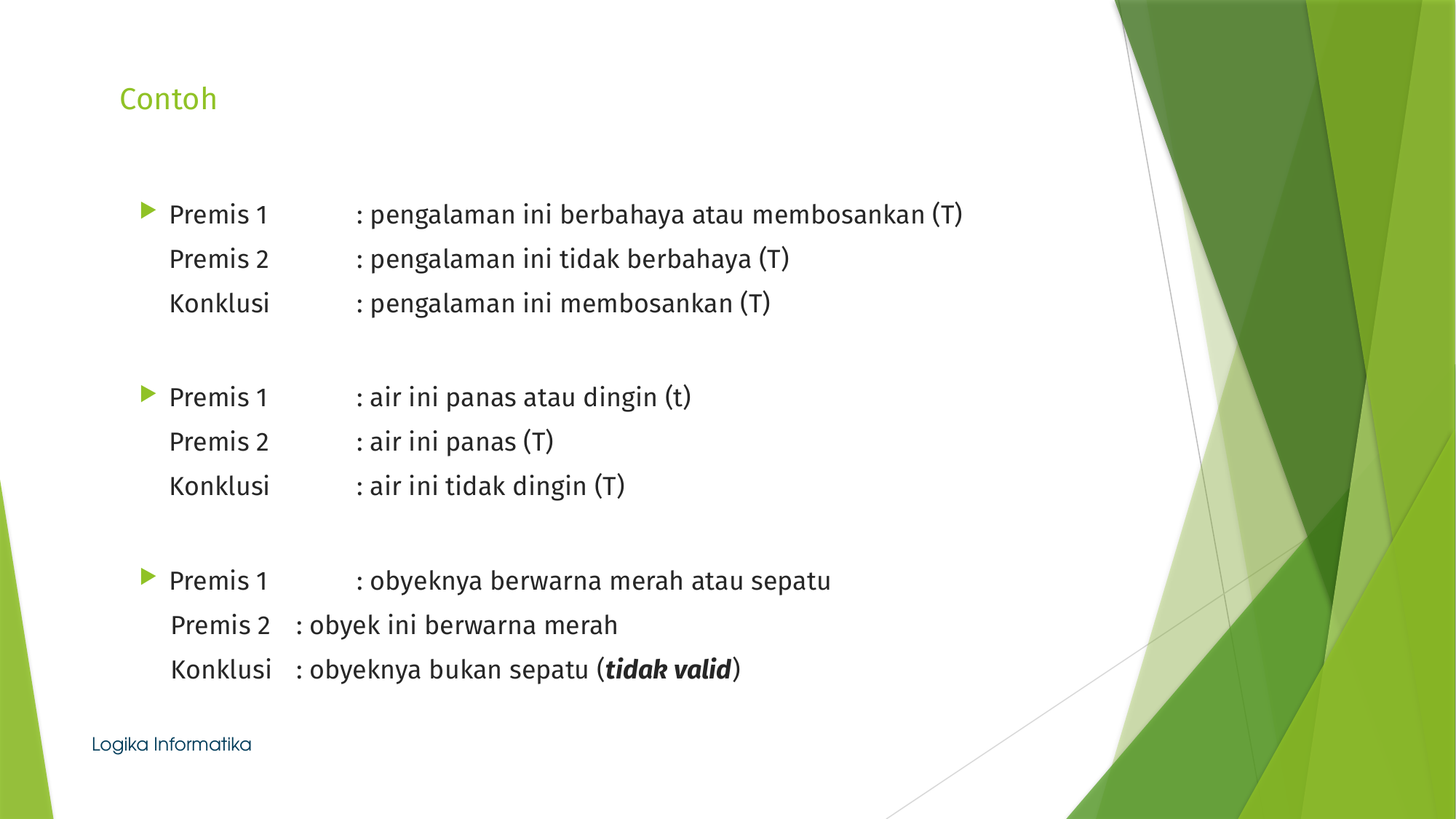

# Contoh
Premis 1 	: pengalaman ini berbahaya atau membosankan (T)
	Premis 2	: pengalaman ini tidak berbahaya (T)
	Konklusi	: pengalaman ini membosankan (T)

Premis 1 	: air ini panas atau dingin (t)
	Premis 2	: air ini panas (T)
	Konklusi 	: air ini tidak dingin (T)

Premis 1 	: obyeknya berwarna merah atau sepatu
Premis 2	: obyek ini berwarna merah
Konklusi 	: obyeknya bukan sepatu (tidak valid)
Logika Informatika